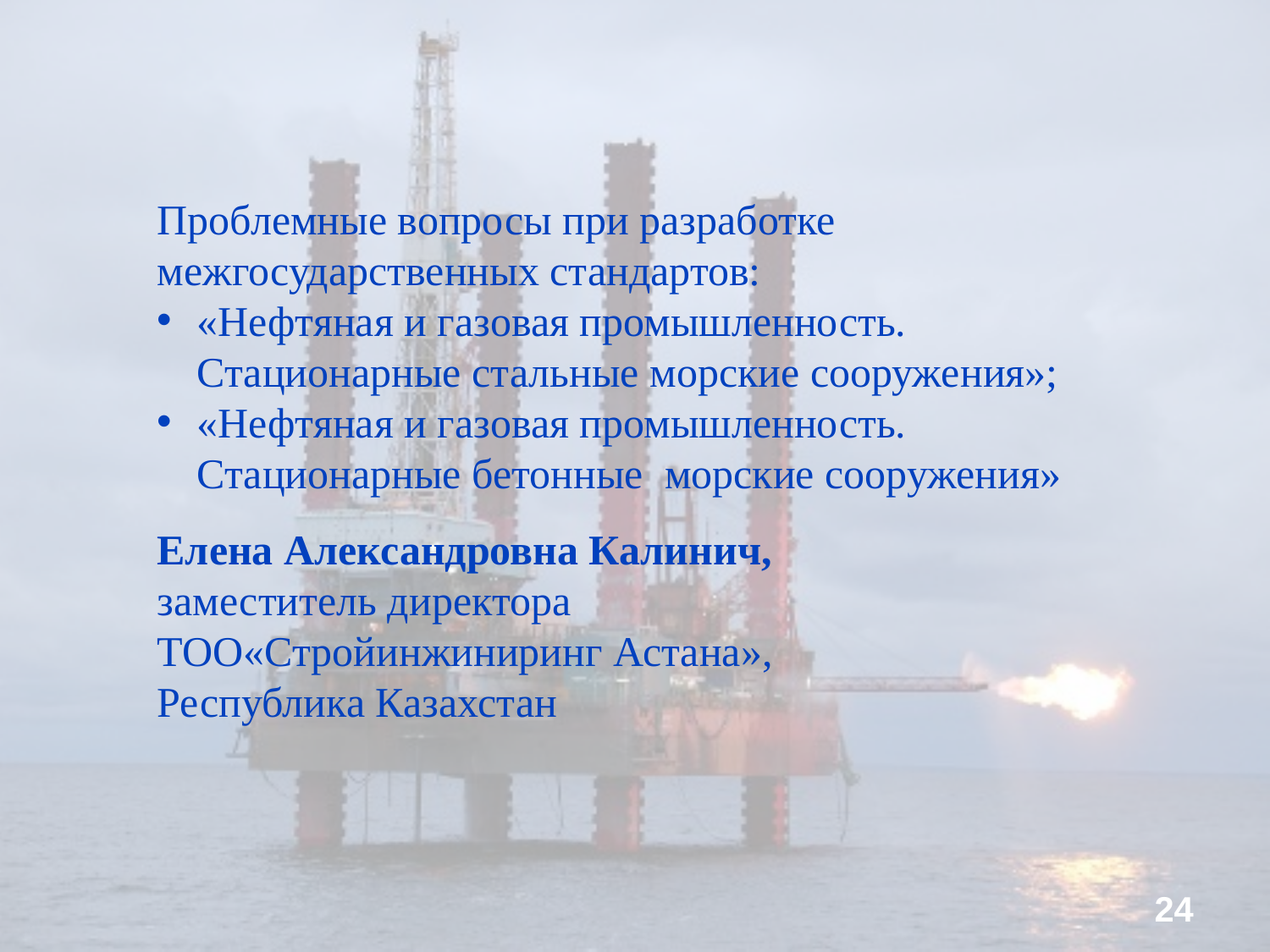

Проблемные вопросы при разработке межгосударственных стандартов:
«Нефтяная и газовая промышленность. Стационарные стальные морские сооружения»;
«Нефтяная и газовая промышленность. Стационарные бетонные  морские сооружения»
Елена Александровна Калинич,
заместитель директора
ТОО«Стройинжиниринг Астана»,
Республика Казахстан

24